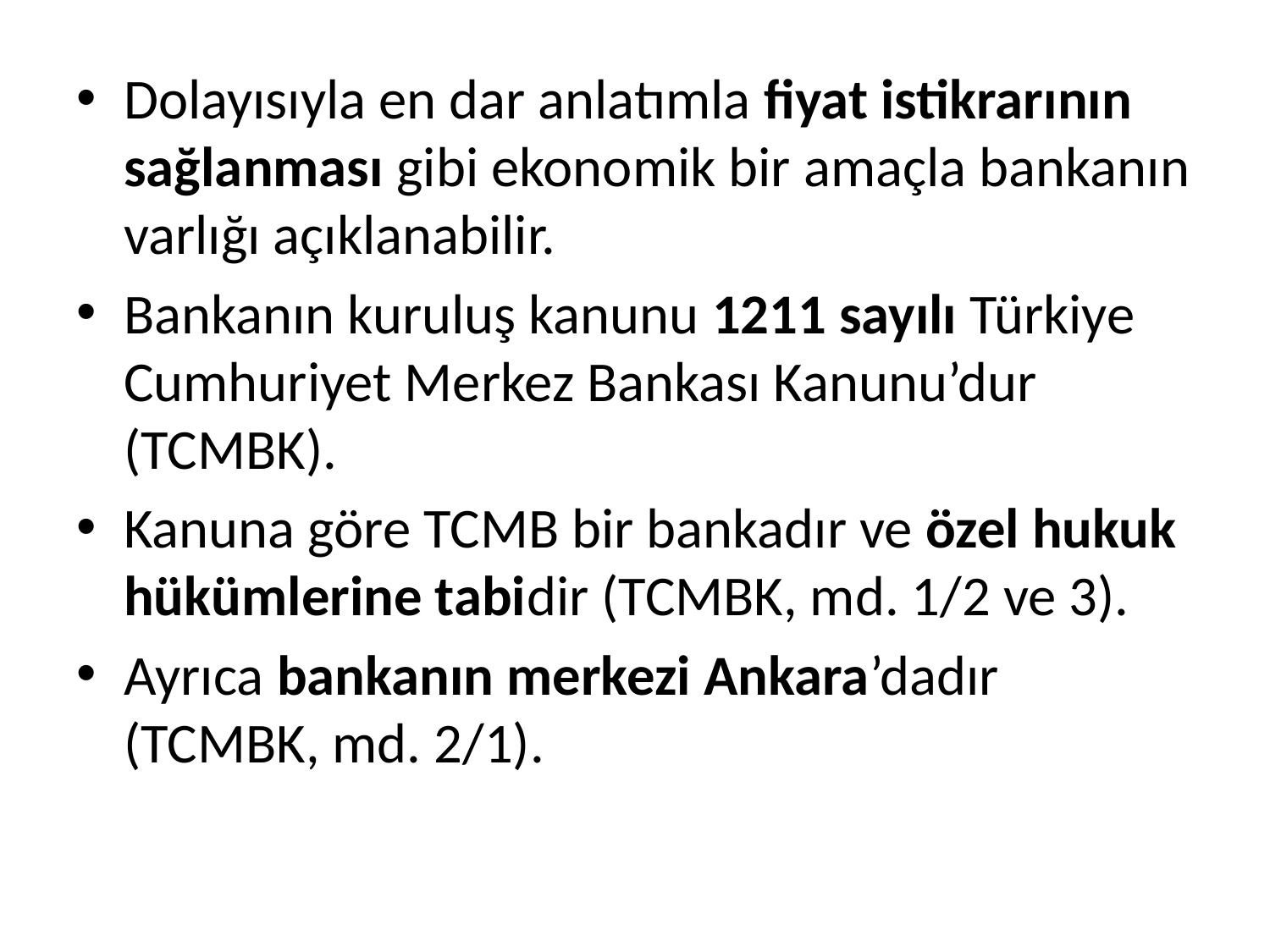

Dolayısıyla en dar anlatımla fiyat istikrarının sağlanması gibi ekonomik bir amaçla bankanın varlığı açıklanabilir.
Bankanın kuruluş kanunu 1211 sayılı Türkiye Cumhuriyet Merkez Bankası Kanunu’dur (TCMBK).
Kanuna göre TCMB bir bankadır ve özel hukuk hükümlerine tabidir (TCMBK, md. 1/2 ve 3).
Ayrıca bankanın merkezi Ankara’dadır (TCMBK, md. 2/1).